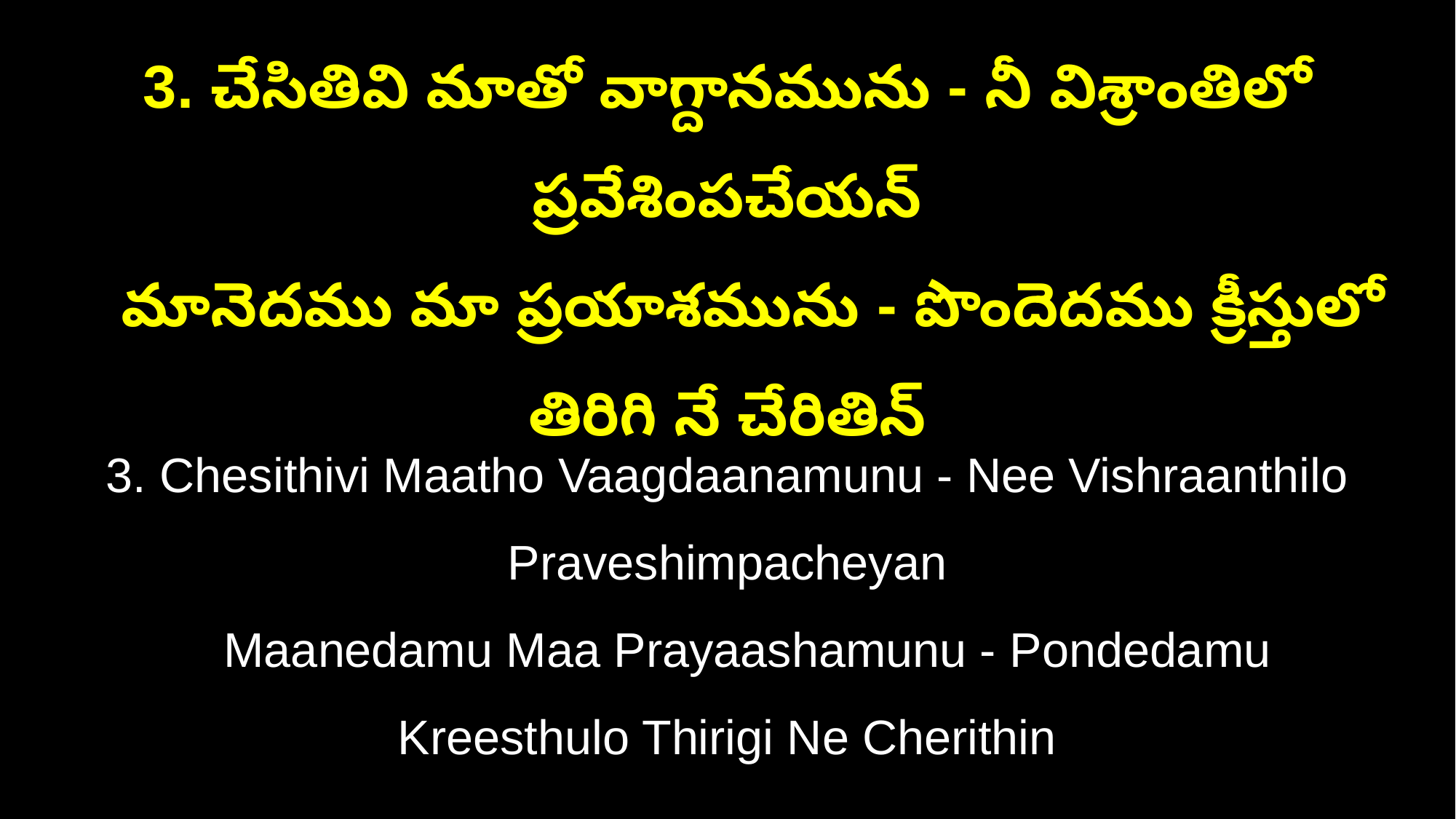

3. చేసితివి మాతో వాగ్దానమును - నీ విశ్రాంతిలో ప్రవేశింపచేయన్
   మానెదము మా ప్రయాశమును - పొందెదము క్రీస్తులో తిరిగి నే చేరితిన్
3. Chesithivi Maatho Vaagdaanamunu - Nee Vishraanthilo Praveshimpacheyan
   Maanedamu Maa Prayaashamunu - Pondedamu Kreesthulo Thirigi Ne Cherithin